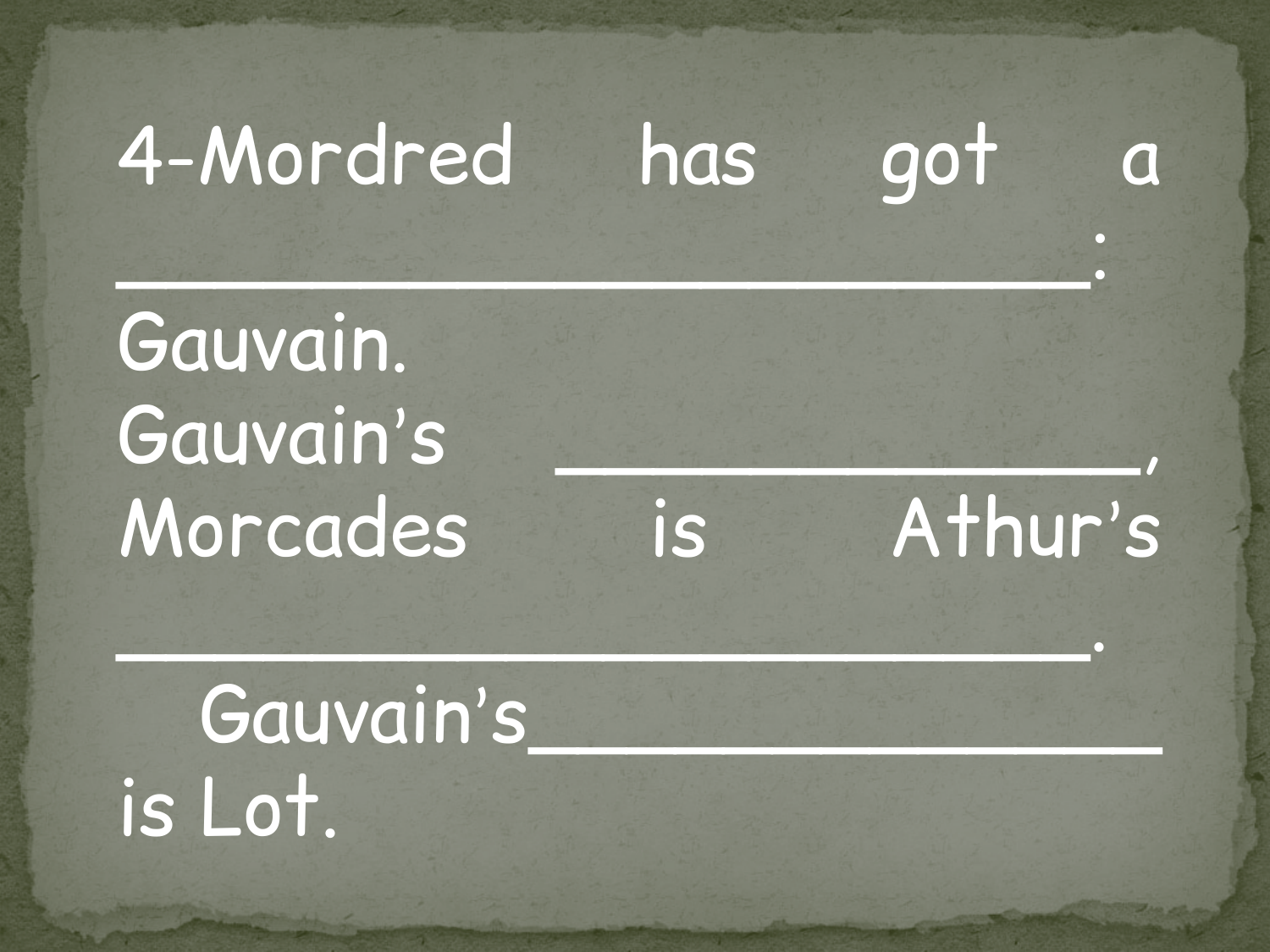

4-Mordred has got a ____________________: Gauvain.
Gauvain’s ____________, Morcades is Athur’s ____________________.
 Gauvain’s_____________ is Lot.